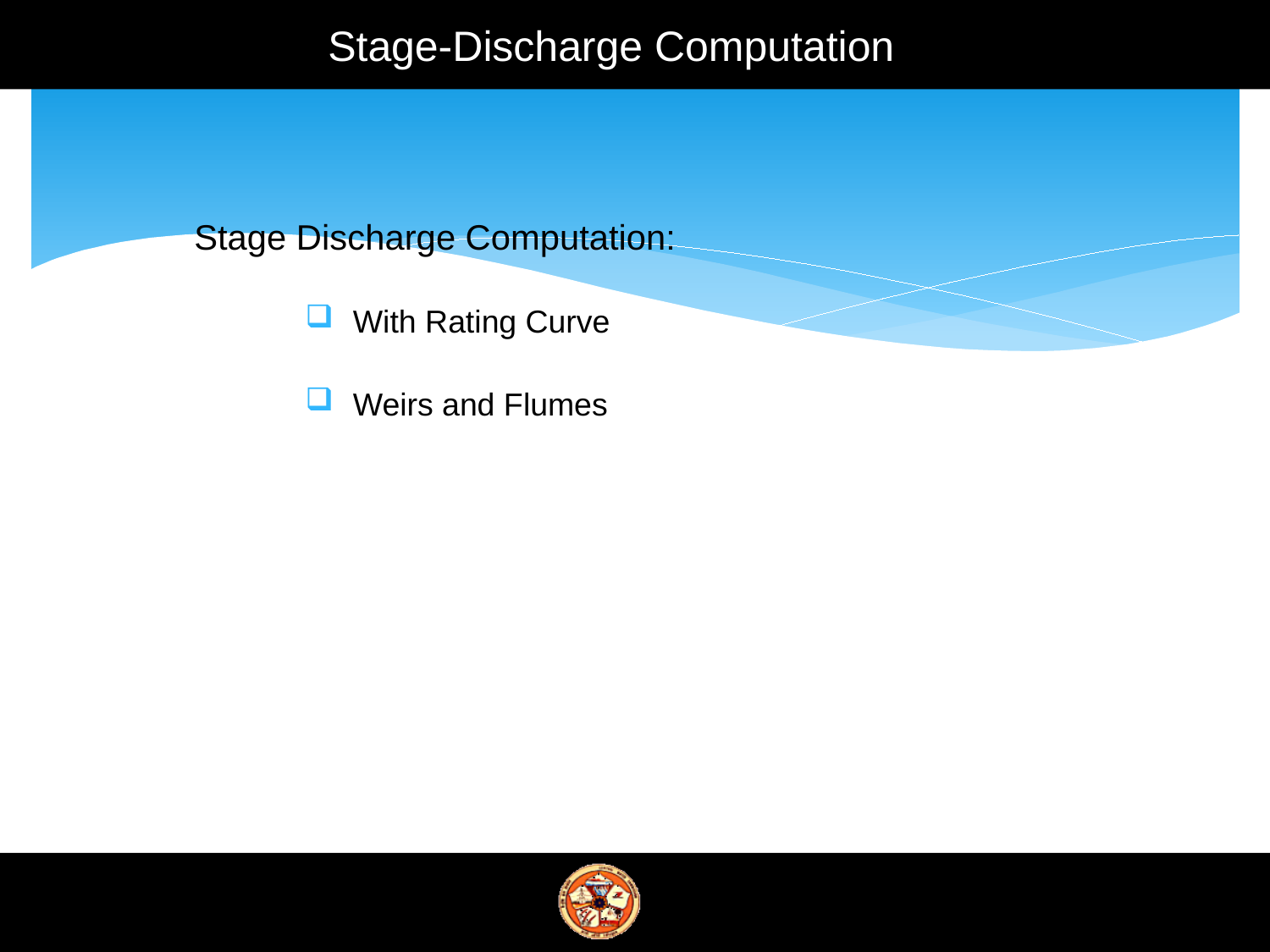

# Stage-Discharge Computation
Stage Discharge Computation:
With Rating Curve
Weirs and Flumes